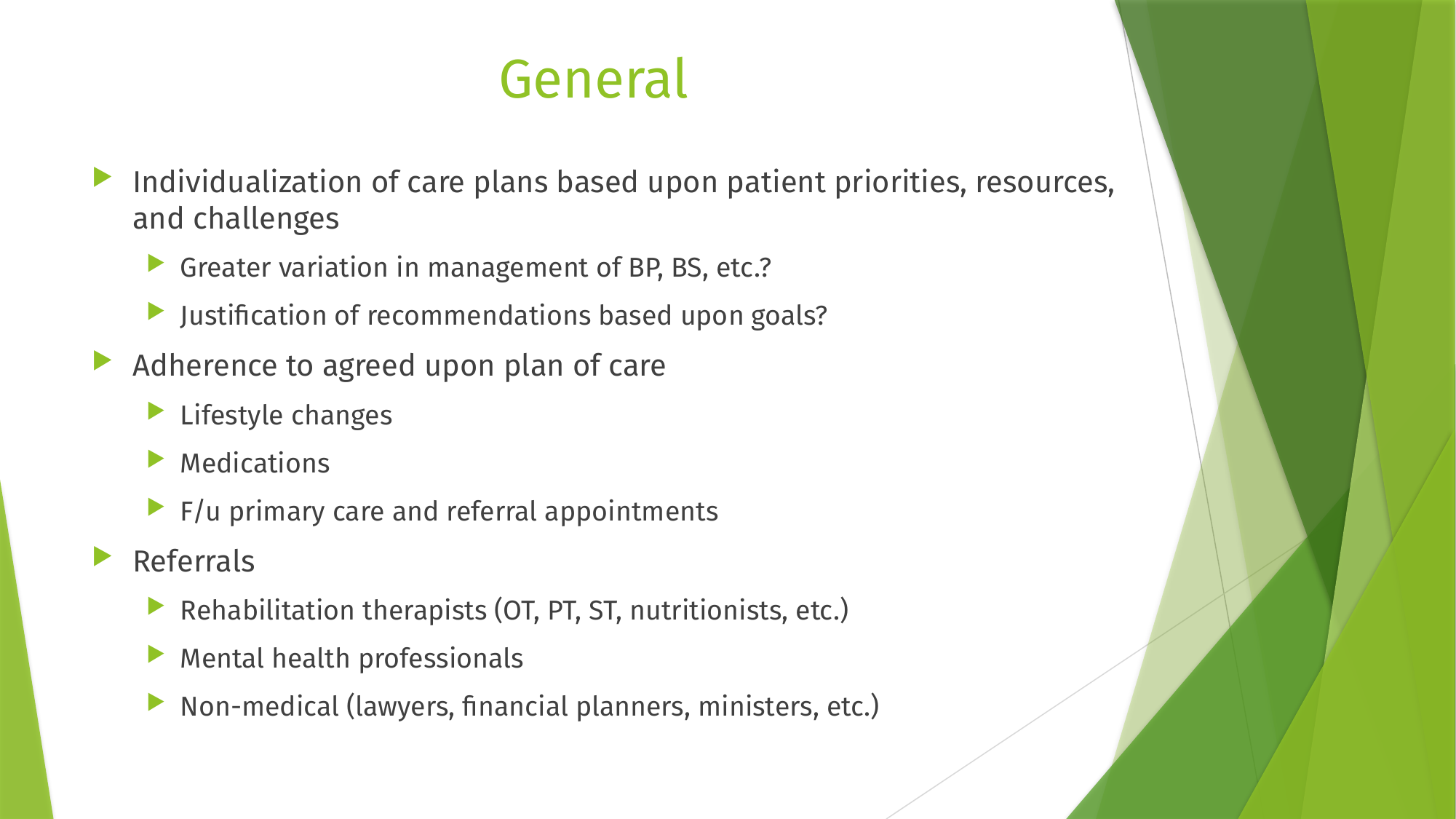

# General
Individualization of care plans based upon patient priorities, resources, and challenges
Greater variation in management of BP, BS, etc.?
Justification of recommendations based upon goals?
Adherence to agreed upon plan of care
Lifestyle changes
Medications
F/u primary care and referral appointments
Referrals
Rehabilitation therapists (OT, PT, ST, nutritionists, etc.)
Mental health professionals
Non-medical (lawyers, financial planners, ministers, etc.)